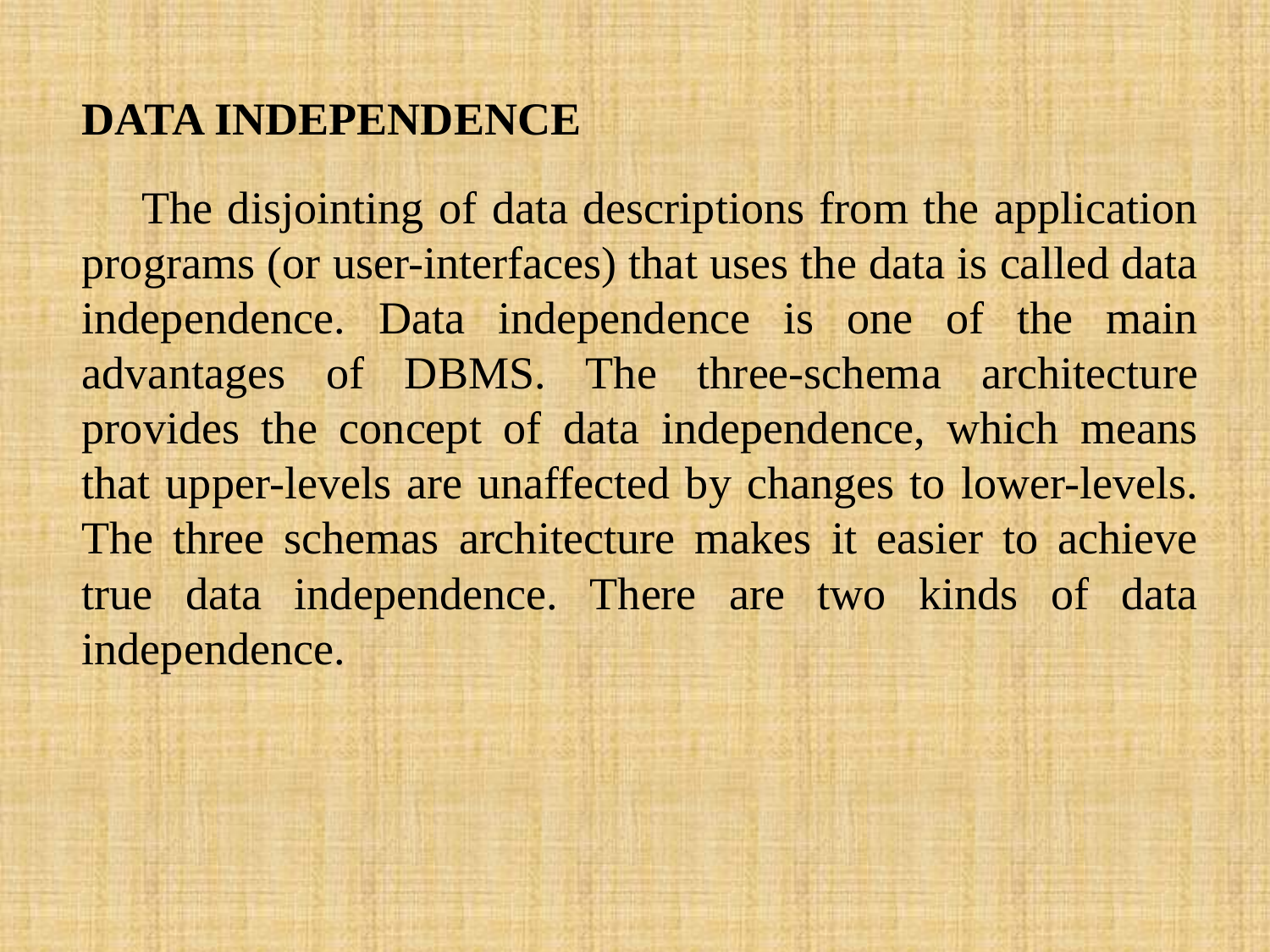

DATA INDEPENDENCE

    The disjointing of data descriptions from the application programs (or user-interfaces) that uses the data is called data independence. Data independence is one of the main advantages of DBMS. The three-schema architecture provides the concept of data independence, which means that upper-levels are unaffected by changes to lower-levels. The three schemas architecture makes it easier to achieve true data independence. There are two kinds of data independence.